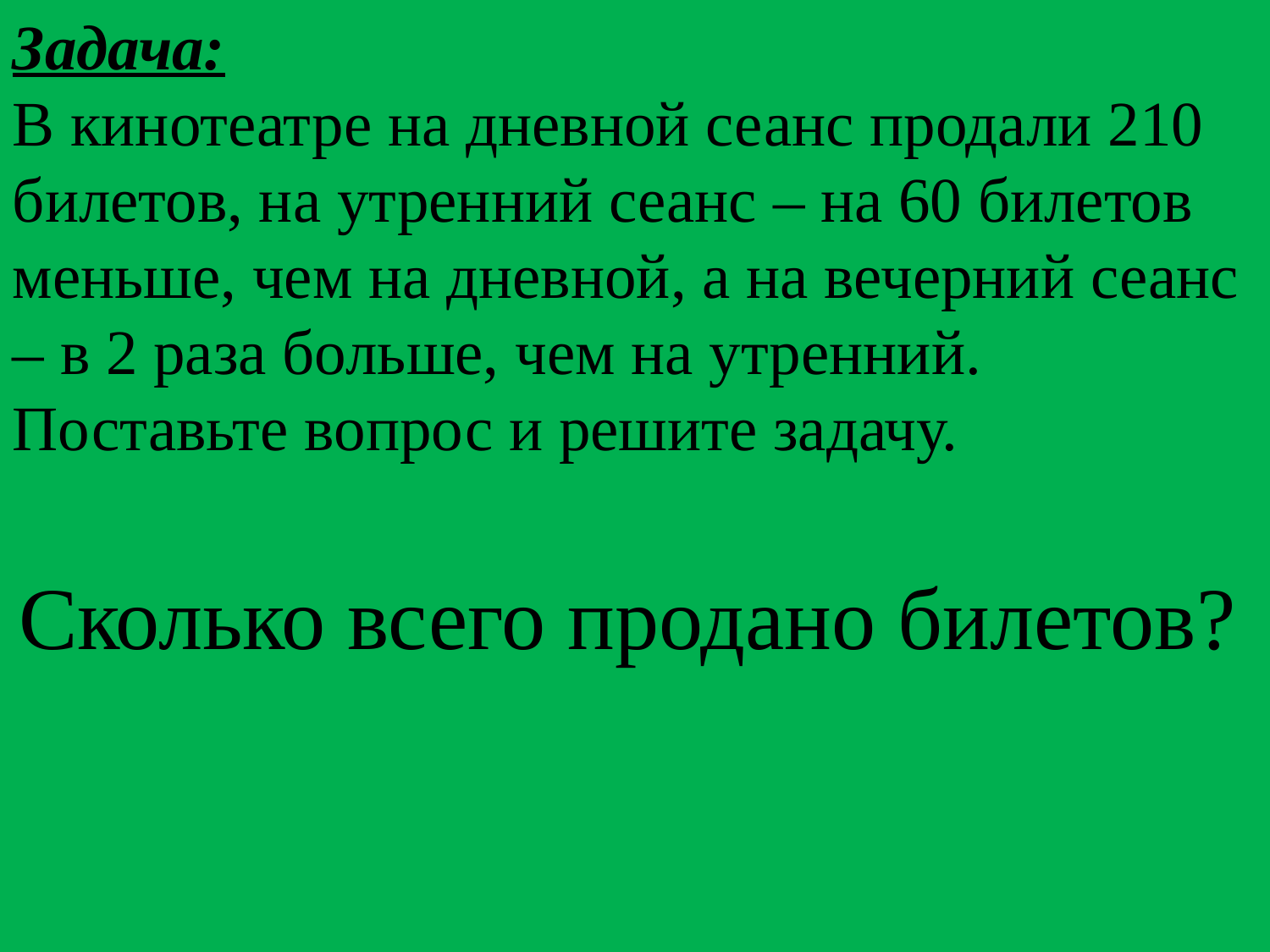

Задача:
В кинотеатре на дневной сеанс продали 210 билетов, на утренний сеанс – на 60 билетов меньше, чем на дневной, а на вечерний сеанс – в 2 раза больше, чем на утренний.
Поставьте вопрос и решите задачу.
Сколько всего продано билетов?